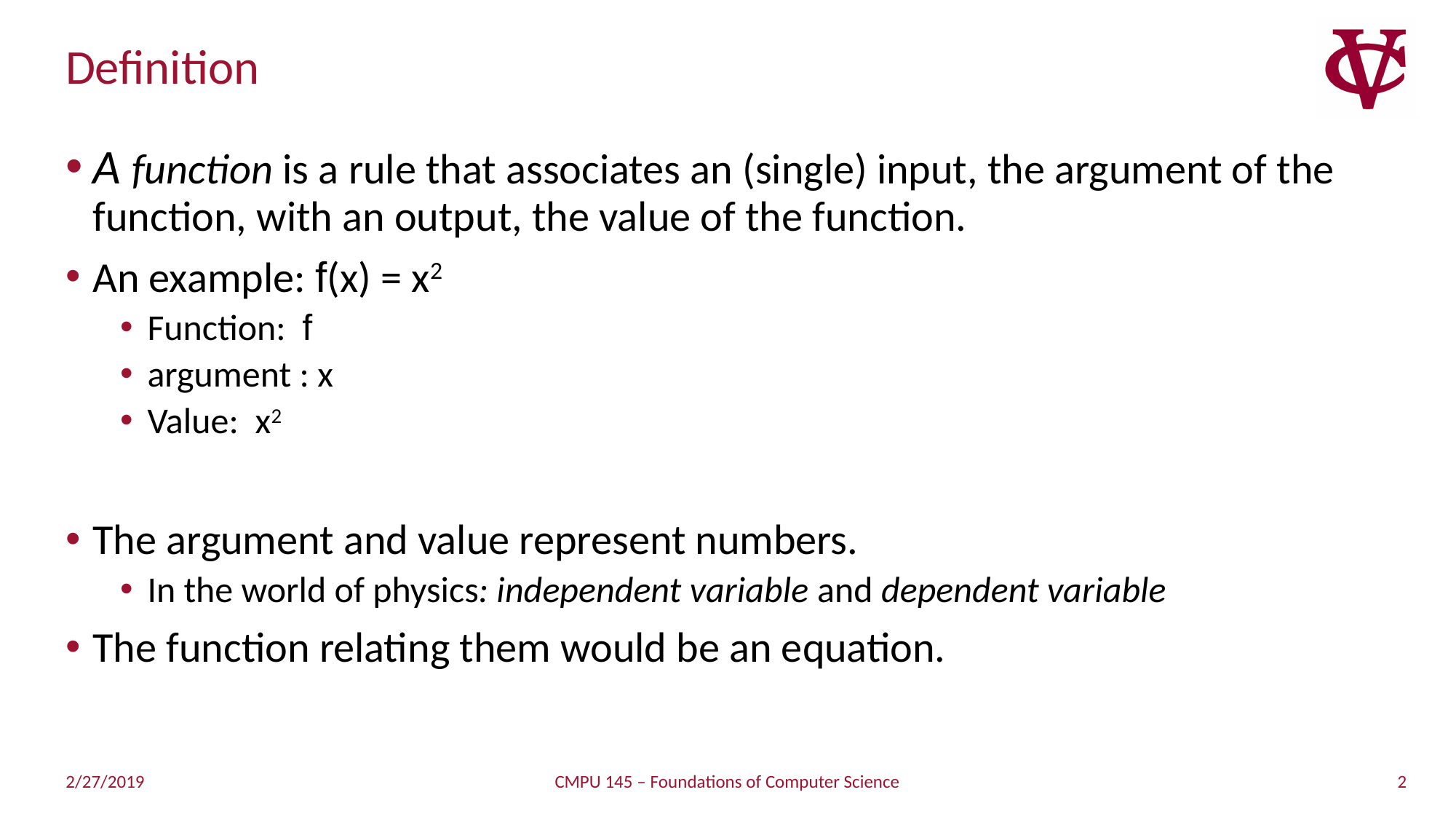

# Definition
A function is a rule that associates an (single) input, the argument of the function, with an output, the value of the function.
An example: f(x) = x2
Function:  f
argument : x
Value:  x2

The argument and value represent numbers.
In the world of physics: independent variable and dependent variable
The function relating them would be an equation.
2
2/27/2019
CMPU 145 – Foundations of Computer Science